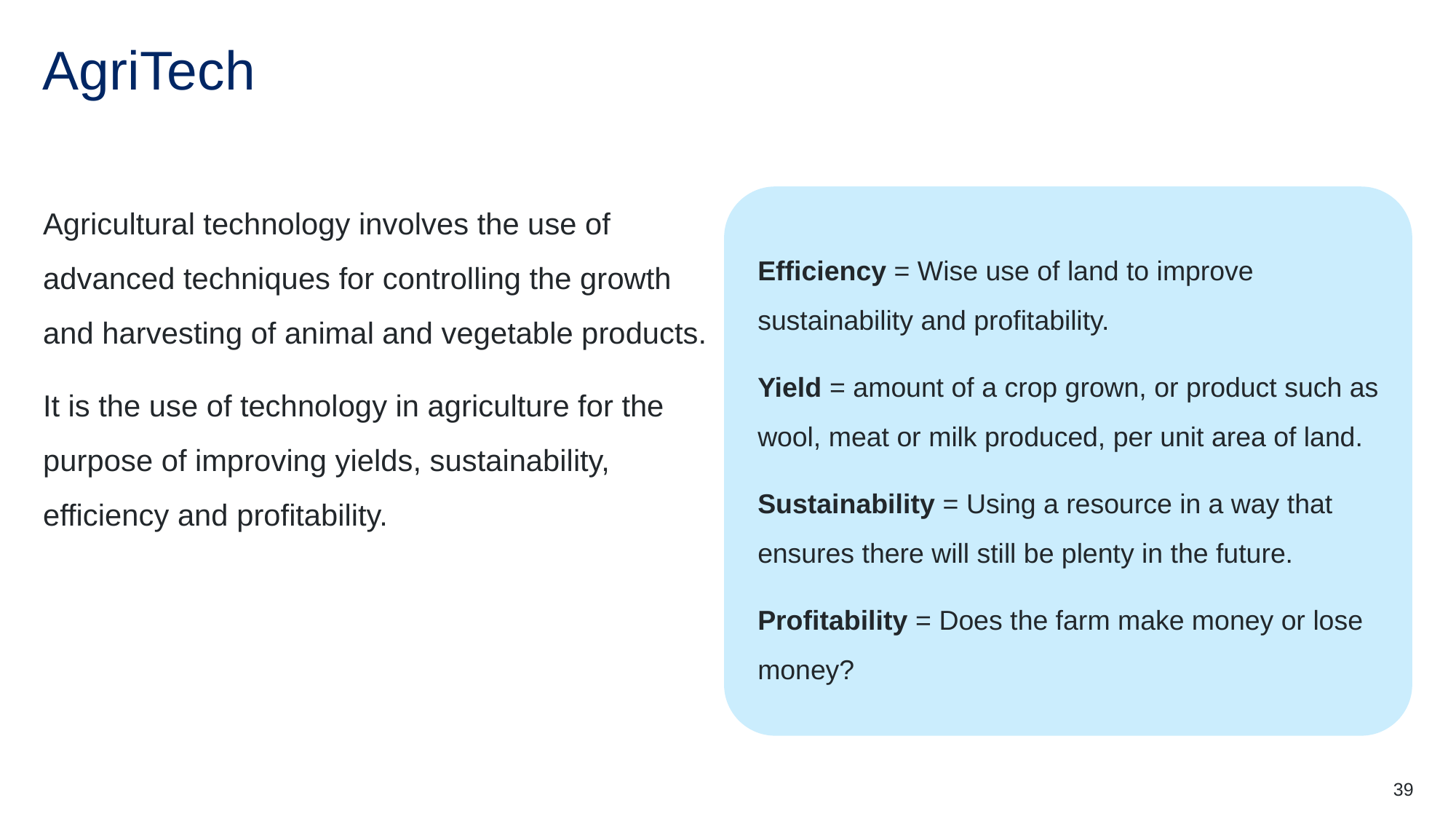

# AgriTech
Agricultural technology involves the use of advanced techniques for controlling the growth and harvesting of animal and vegetable products.
It is the use of technology in agriculture for the purpose of improving yields, sustainability, efficiency and profitability.
Efficiency = Wise use of land to improve sustainability and profitability.
Yield = amount of a crop grown, or product such as wool, meat or milk produced, per unit area of land.
Sustainability = Using a resource in a way that ensures there will still be plenty in the future.
Profitability = Does the farm make money or lose money?
39